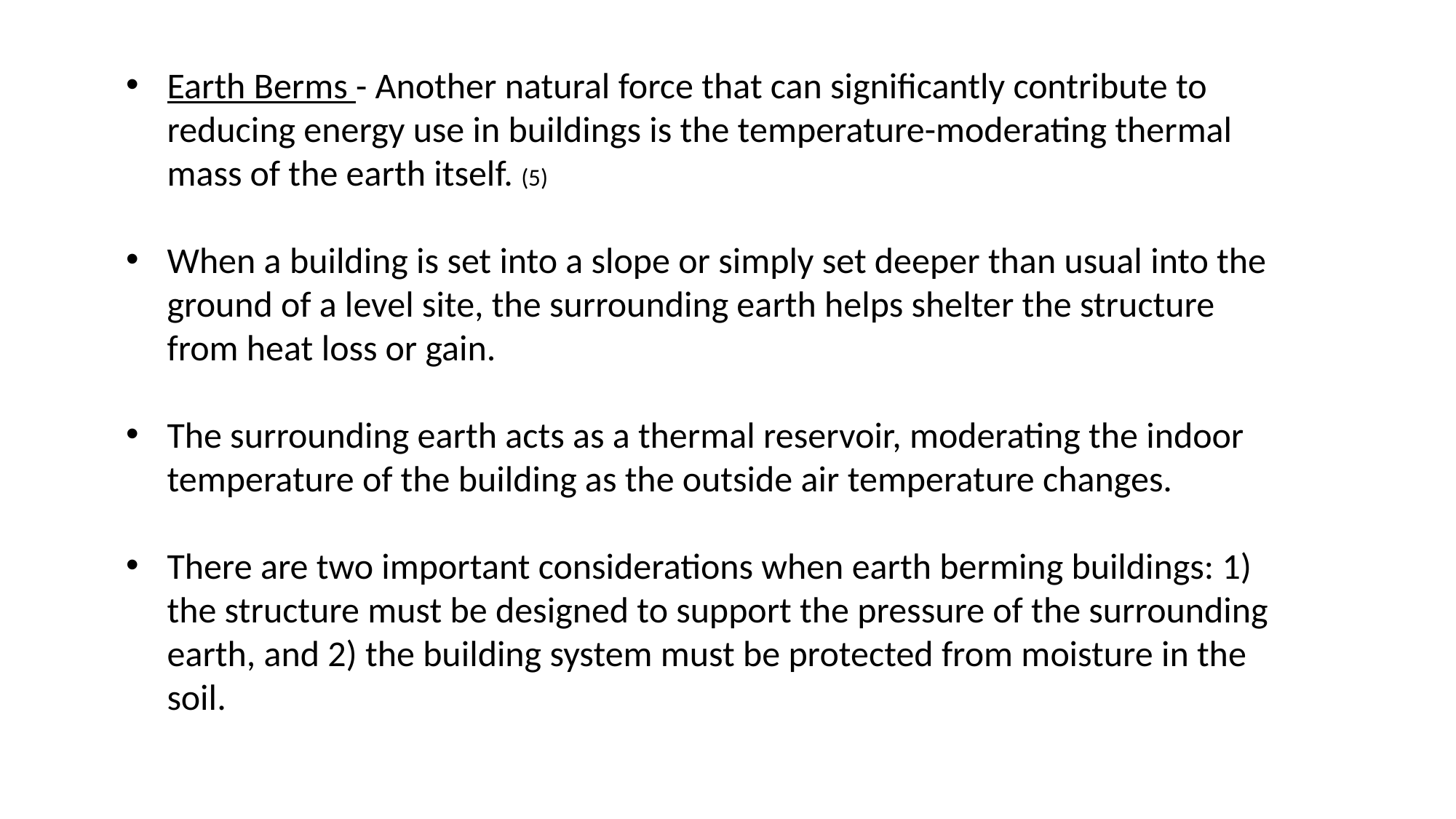

Earth Berms - Another natural force that can significantly contribute to reducing energy use in buildings is the temperature-moderating thermal mass of the earth itself. (5)

When a building is set into a slope or simply set deeper than usual into the ground of a level site, the surrounding earth helps shelter the structure from heat loss or gain.

The surrounding earth acts as a thermal reservoir, moderating the indoor temperature of the building as the outside air temperature changes.

There are two important considerations when earth berming buildings: 1) the structure must be designed to support the pressure of the surrounding earth, and 2) the building system must be protected from moisture in the soil.